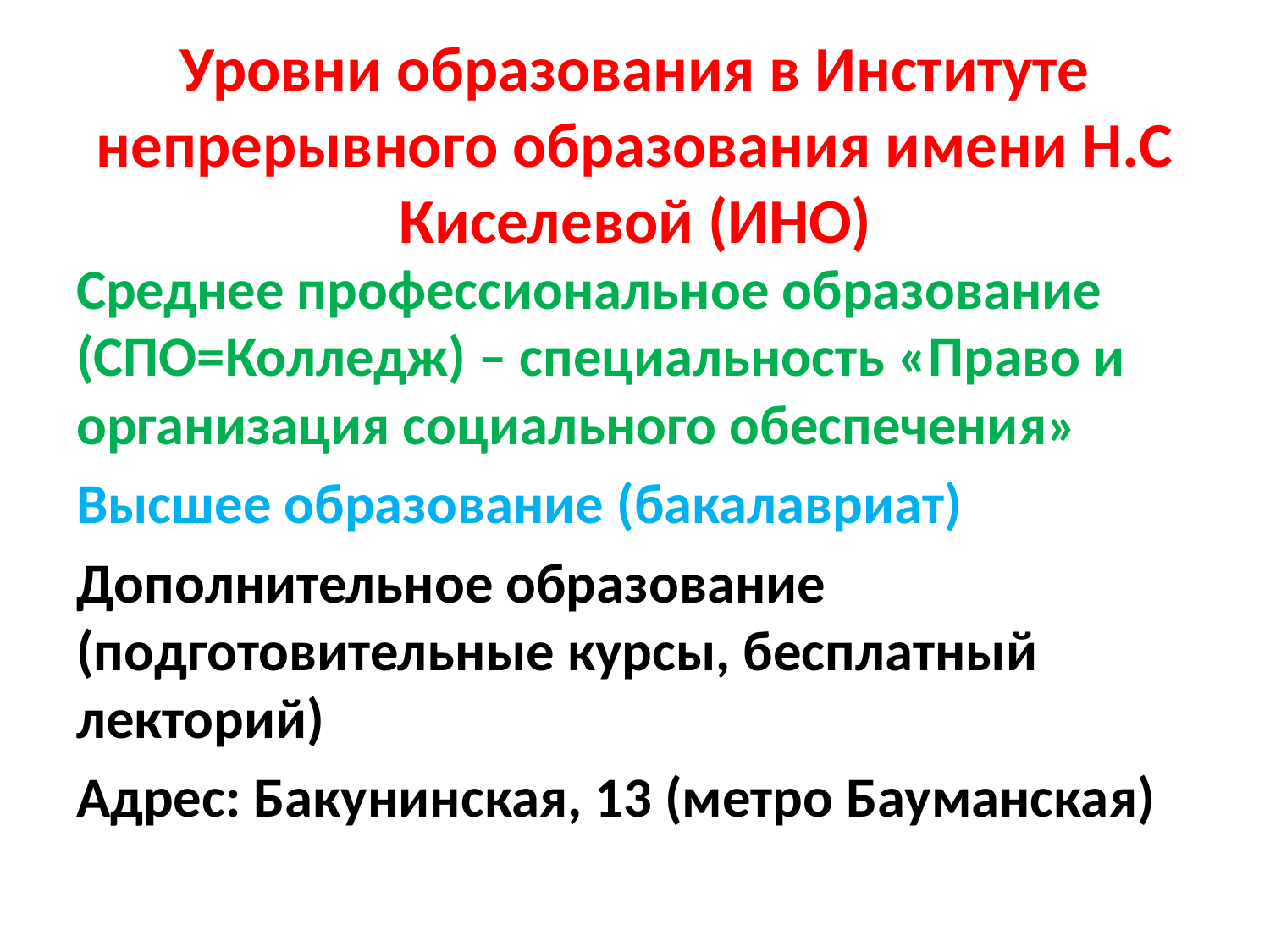

# Уровни образования в Институте непрерывного образования имени Н.С Киселевой (ИНО)
Среднее профессиональное образование (СПО=Колледж) – специальность «Право и организация социального обеспечения»
Высшее образование (бакалавриат)
Дополнительное образование (подготовительные курсы, бесплатный лекторий)
Адрес: Бакунинская, 13 (метро Бауманская)